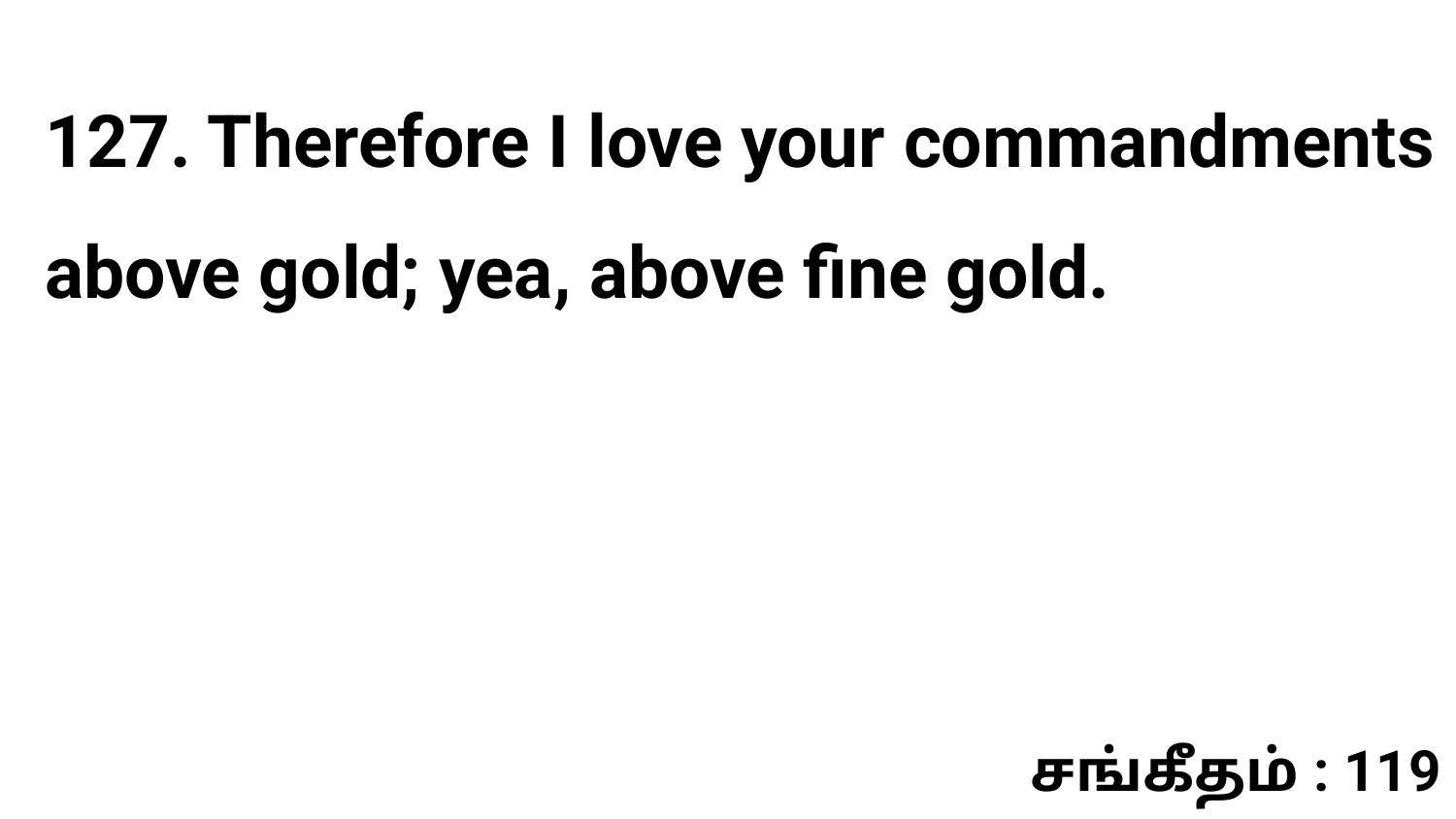

127. Therefore I love your commandments above gold; yea, above fine gold.
சங்கீதம் : 119